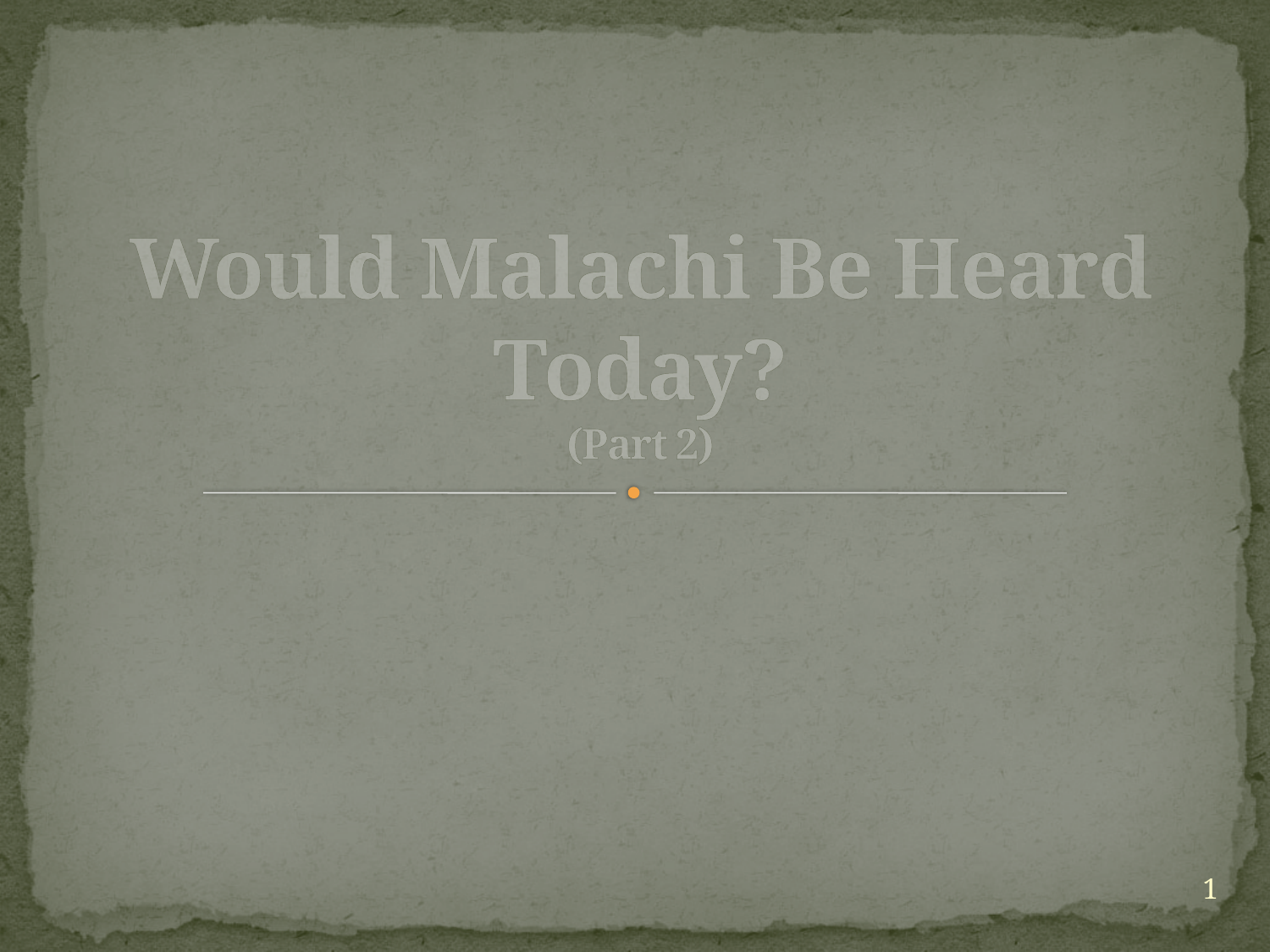

# Would Malachi Be Heard Today? (Part 2)
1